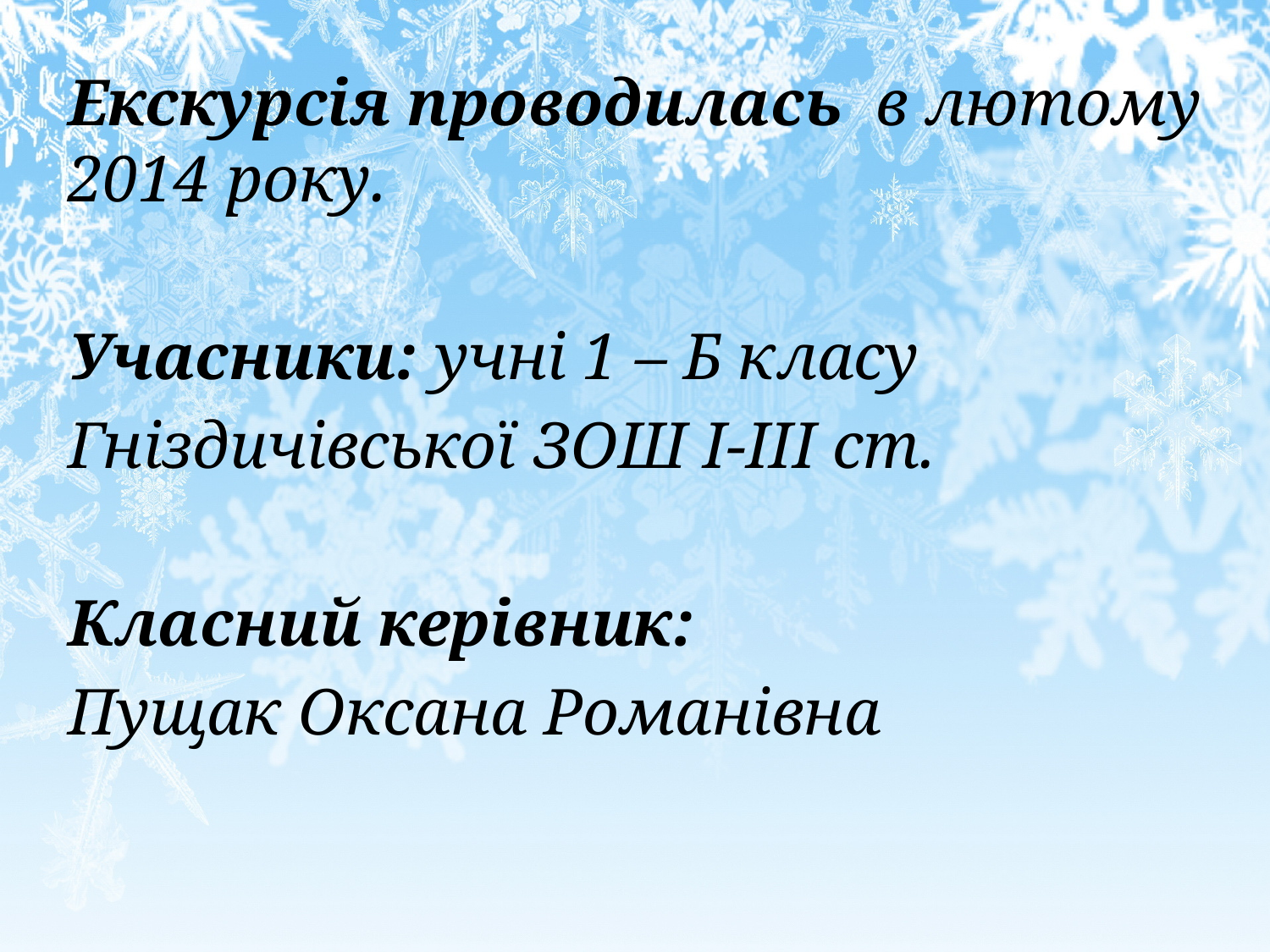

Екскурсія проводилась  в лютому 2014 року.

Учасники: учні 1 – Б класу
Гніздичівської ЗОШ І-ІІІ ст.

Класний керівник:
Пущак Оксана Романівна